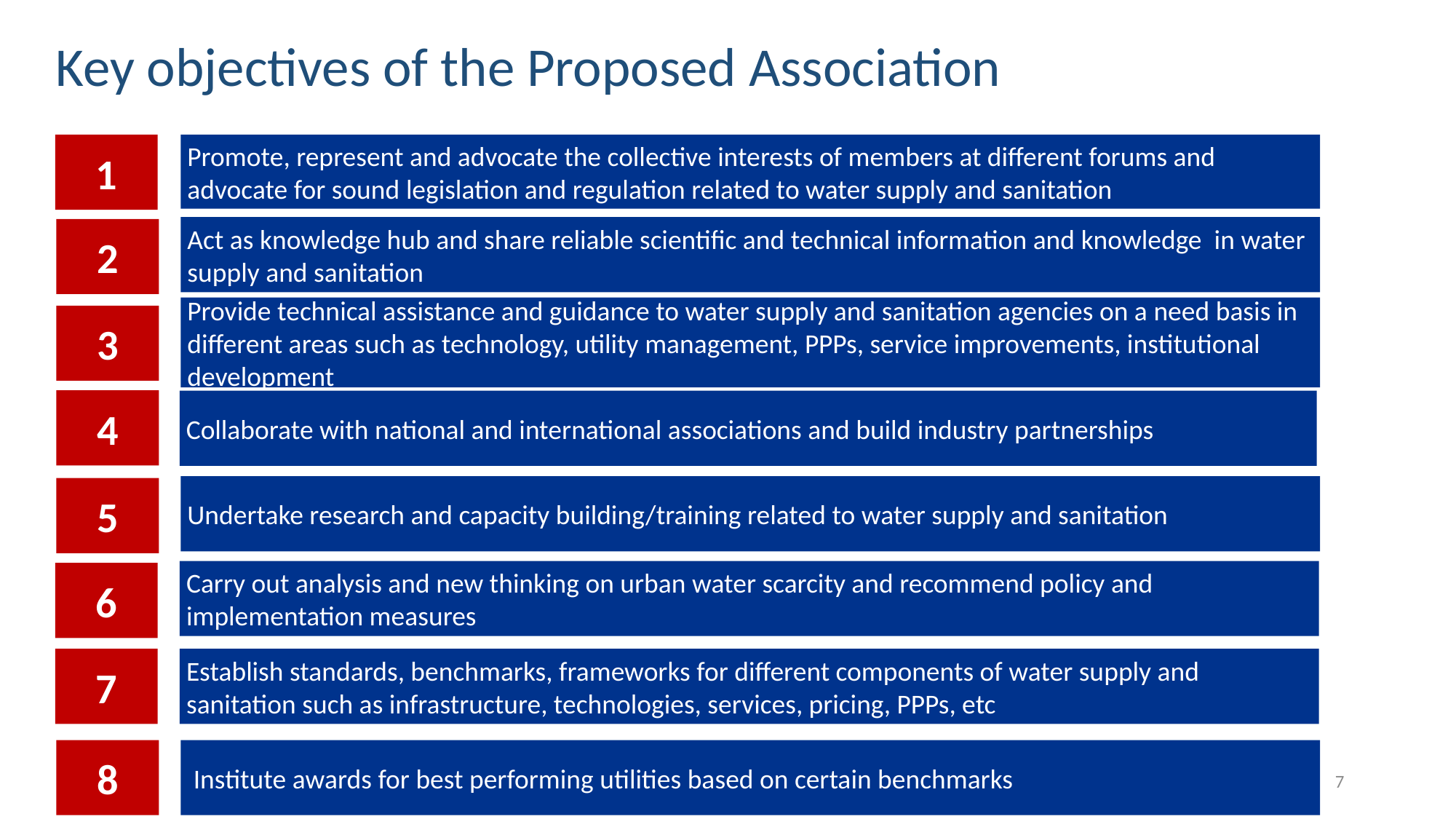

# Key objectives of the Proposed Association
1
Promote, represent and advocate the collective interests of members at different forums and advocate for sound legislation and regulation related to water supply and sanitation
Act as knowledge hub and share reliable scientific and technical information and knowledge  in water supply and sanitation
2
Provide technical assistance and guidance to water supply and sanitation agencies on a need basis in different areas such as technology, utility management, PPPs, service improvements, institutional development
3
4
Collaborate with national and international associations and build industry partnerships
Undertake research and capacity building/training related to water supply and sanitation
5
Carry out analysis and new thinking on urban water scarcity and recommend policy and implementation measures
6
Establish standards, benchmarks, frameworks for different components of water supply and sanitation such as infrastructure, technologies, services, pricing, PPPs, etc
7
 Institute awards for best performing utilities based on certain benchmarks
8
7